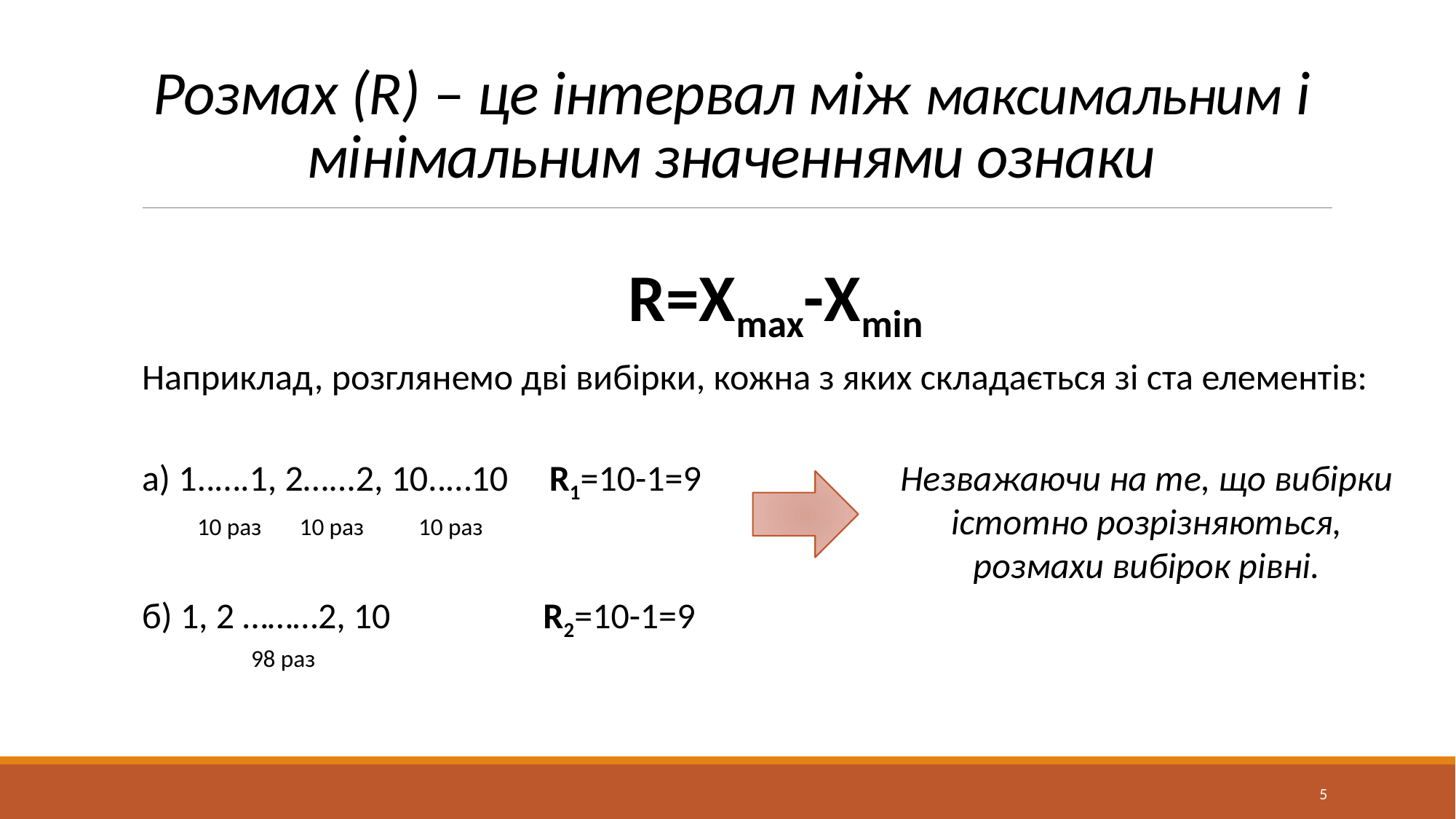

# Розмах (R) – це інтервал між максимальним і мінімальним значеннями ознаки
R=Хmax-Хmіn
Наприклад, розглянемо дві вибірки, кожна з яких складається зі ста елементів:

а) 1..….1, 2…...2, 10..…10     R1=10-1=9
        10 раз       10 раз          10 раз

б) 1, 2 ………2, 10	         R2=10-1=9
                    98 раз

Незважаючи на те, що вибірки істотно розрізняються, розмахи вибірок рівні.

5